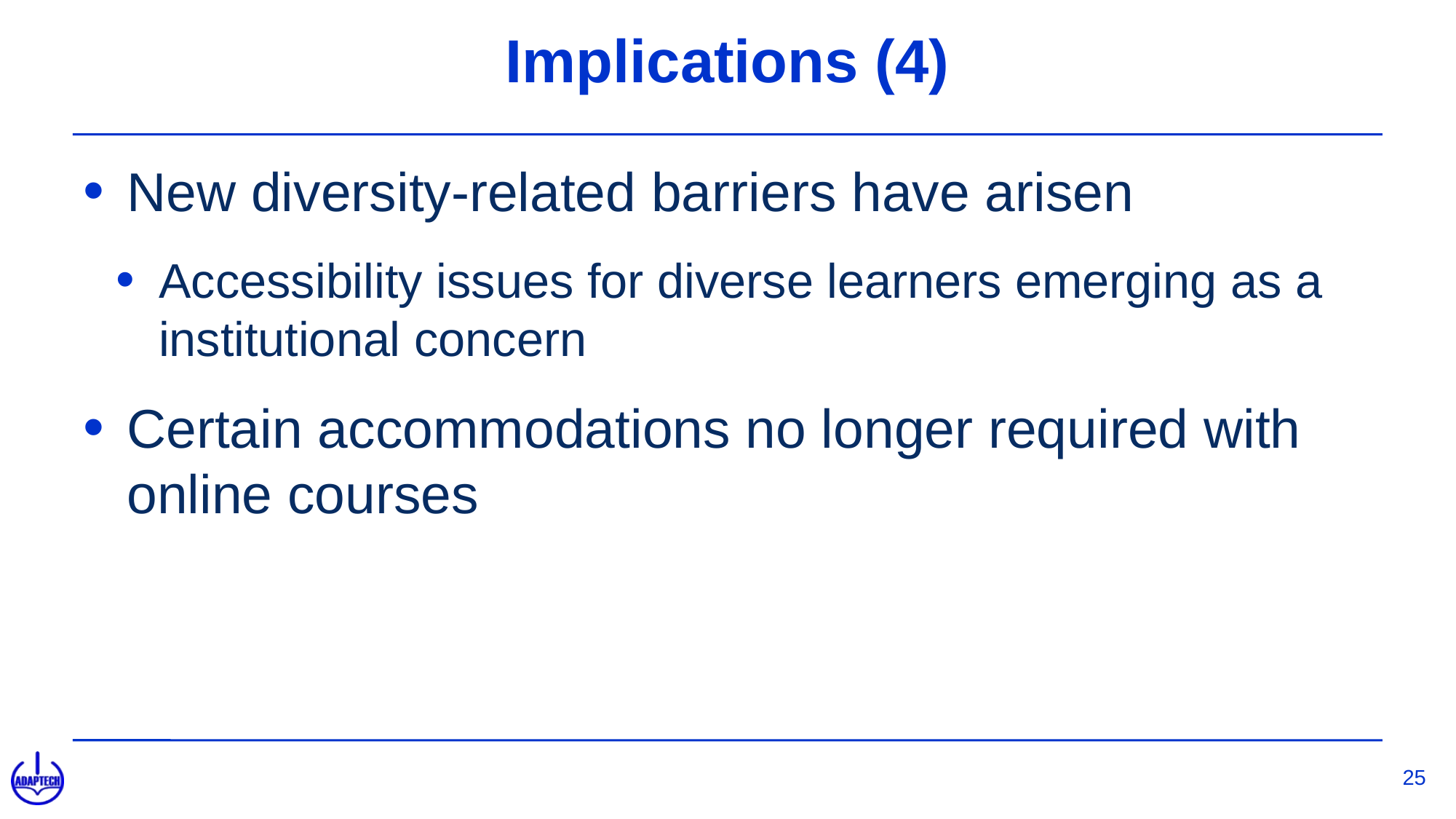

# Implications (4)
New diversity-related barriers have arisen
Accessibility issues for diverse learners emerging as a institutional concern
Certain accommodations no longer required with online courses
25